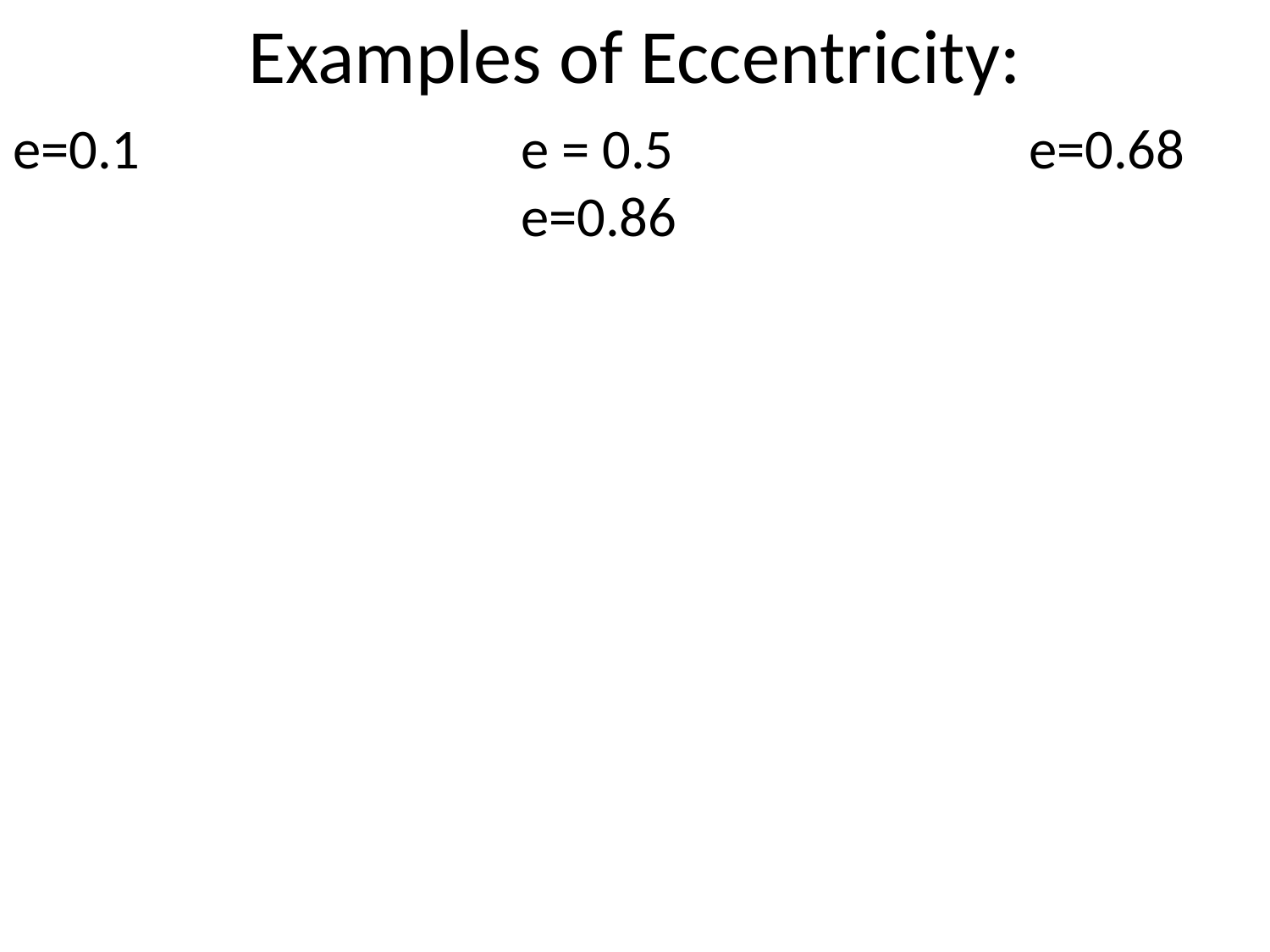

# Examples of Eccentricity:
e=0.1			e = 0.5			e=0.68				e=0.86